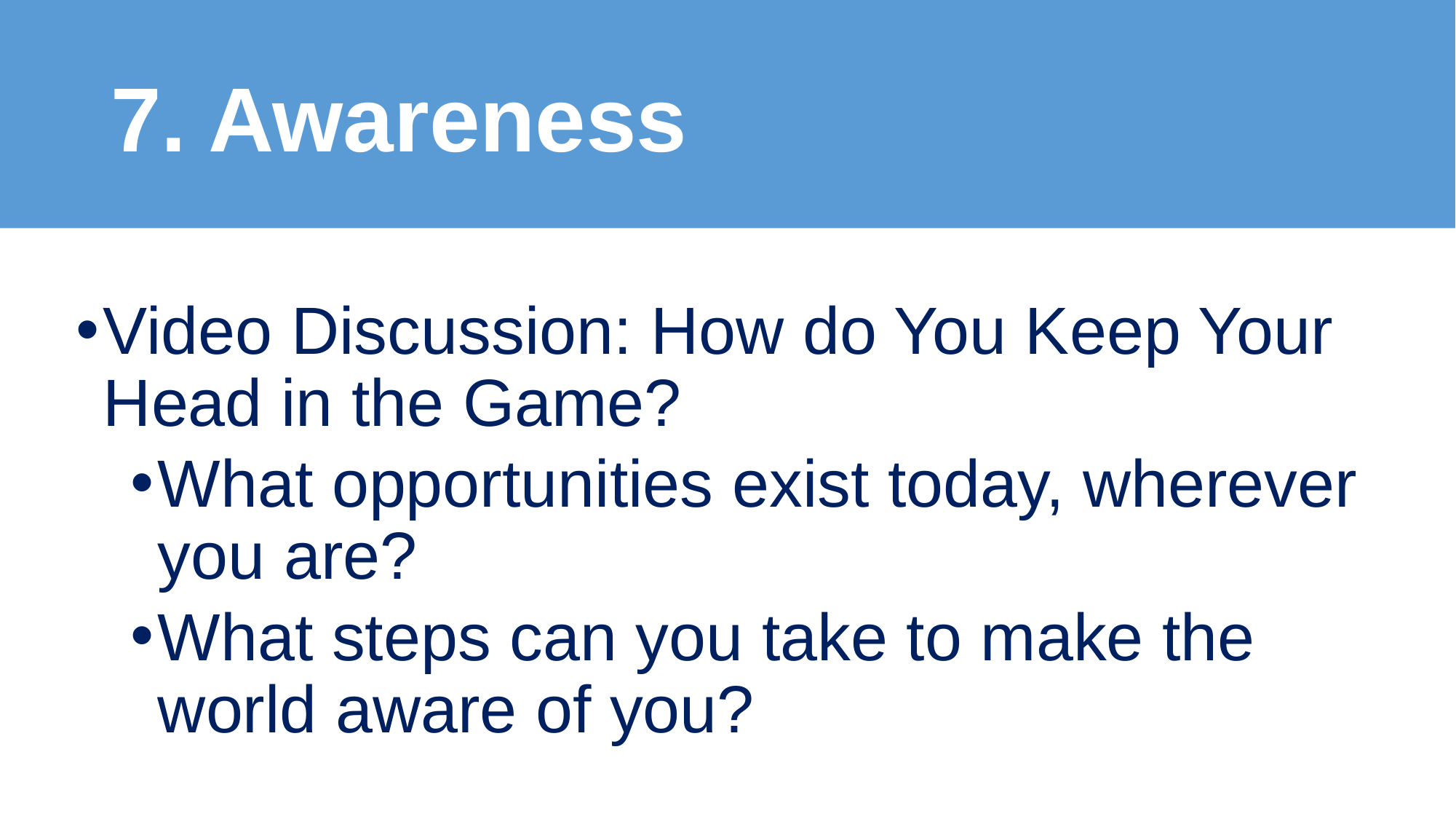

7. Awareness
Video Discussion: How do You Keep Your Head in the Game?
What opportunities exist today, wherever you are?
What steps can you take to make the world aware of you?